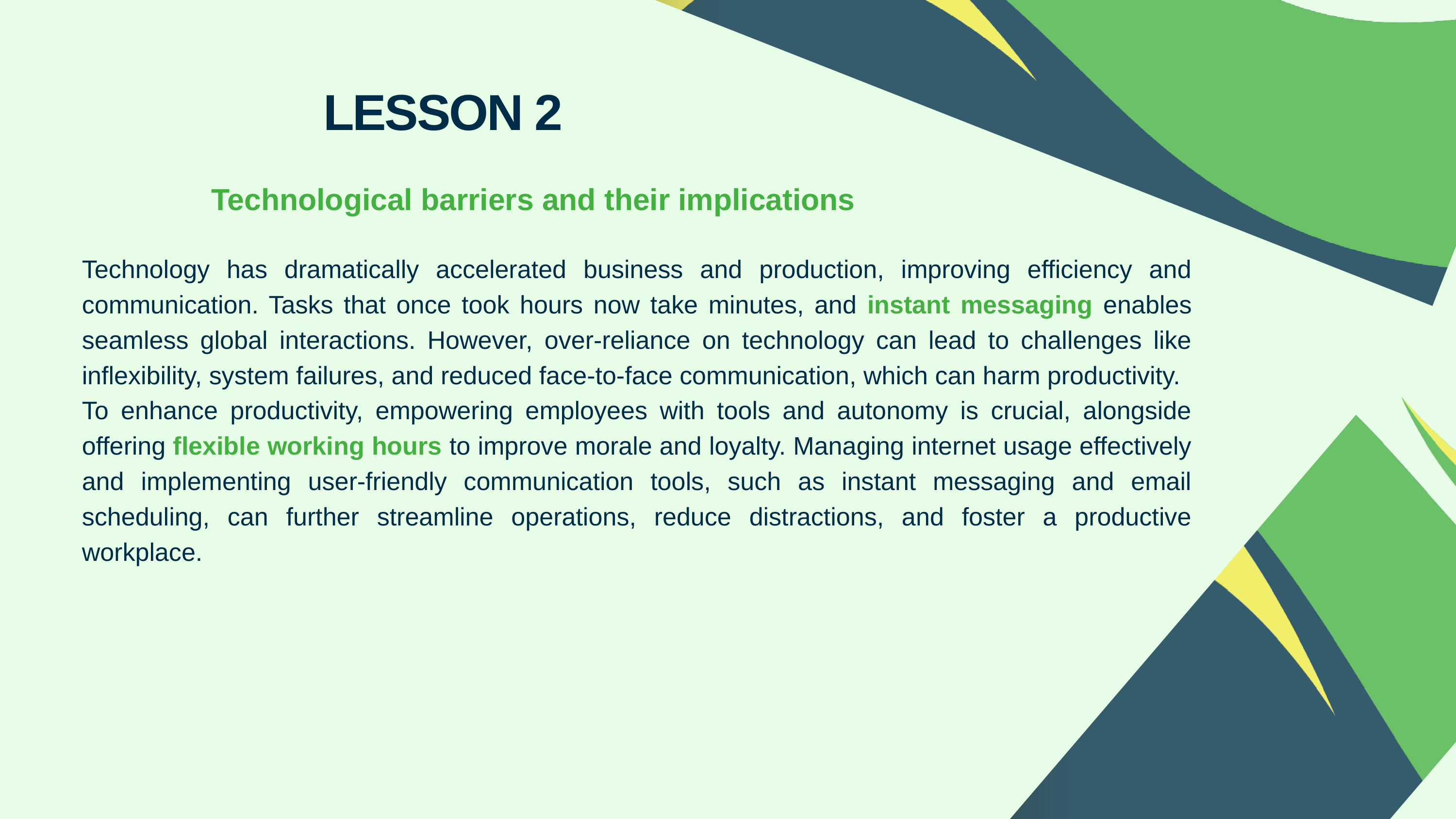

LESSON 2
Technological barriers and their implications
Technology has dramatically accelerated business and production, improving efficiency and communication. Tasks that once took hours now take minutes, and instant messaging enables seamless global interactions. However, over-reliance on technology can lead to challenges like inflexibility, system failures, and reduced face-to-face communication, which can harm productivity.
To enhance productivity, empowering employees with tools and autonomy is crucial, alongside offering flexible working hours to improve morale and loyalty. Managing internet usage effectively and implementing user-friendly communication tools, such as instant messaging and email scheduling, can further streamline operations, reduce distractions, and foster a productive workplace.